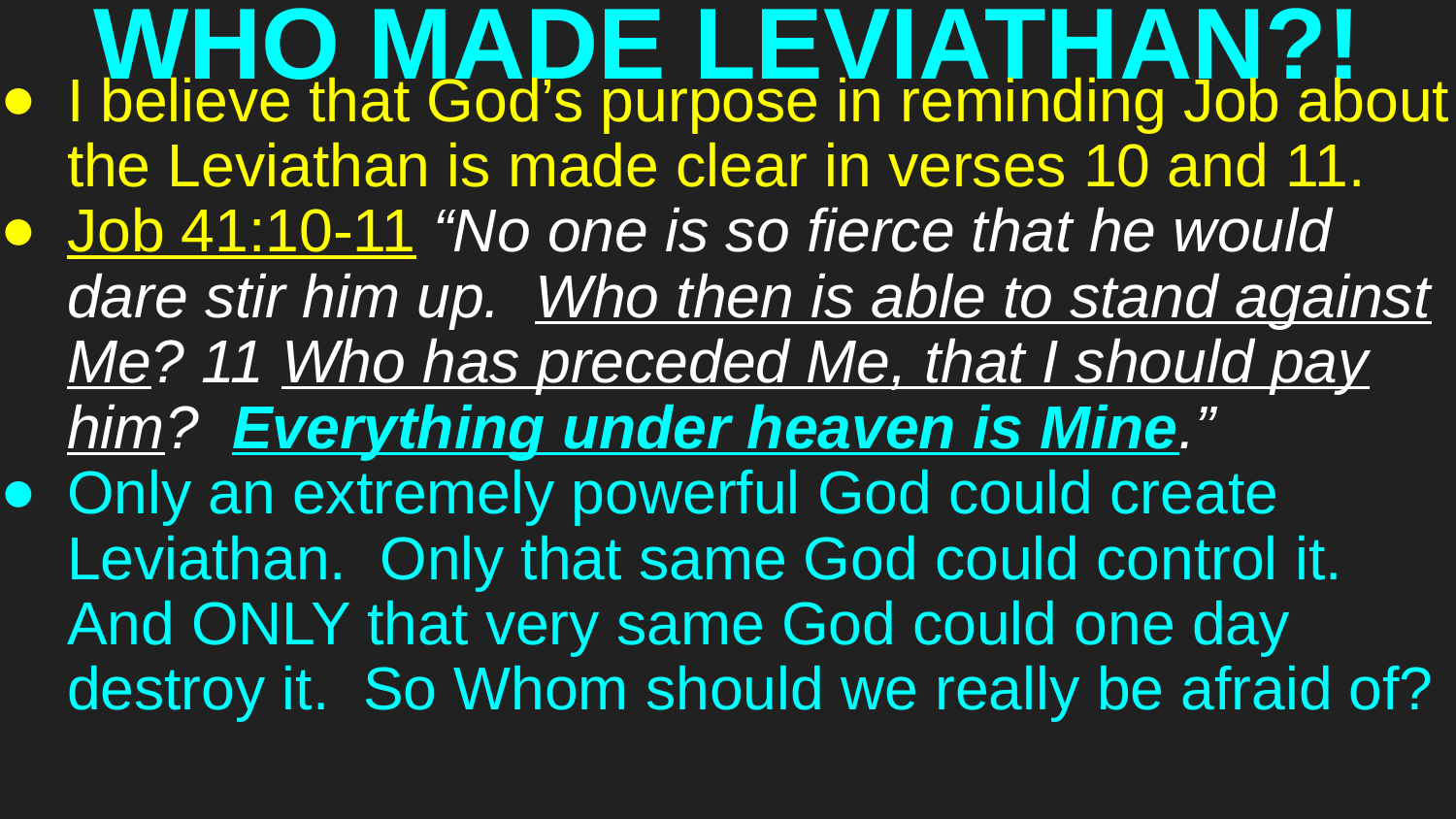

# WHO MADE LEVIATHAN?!
I believe that God’s purpose in reminding Job about the Leviathan is made clear in verses 10 and 11.
Job 41:10-11 “No one is so fierce that he would dare stir him up.  Who then is able to stand against Me? 11 Who has preceded Me, that I should pay him?  Everything under heaven is Mine.”
Only an extremely powerful God could create Leviathan.  Only that same God could control it.  And ONLY that very same God could one day destroy it.  So Whom should we really be afraid of?